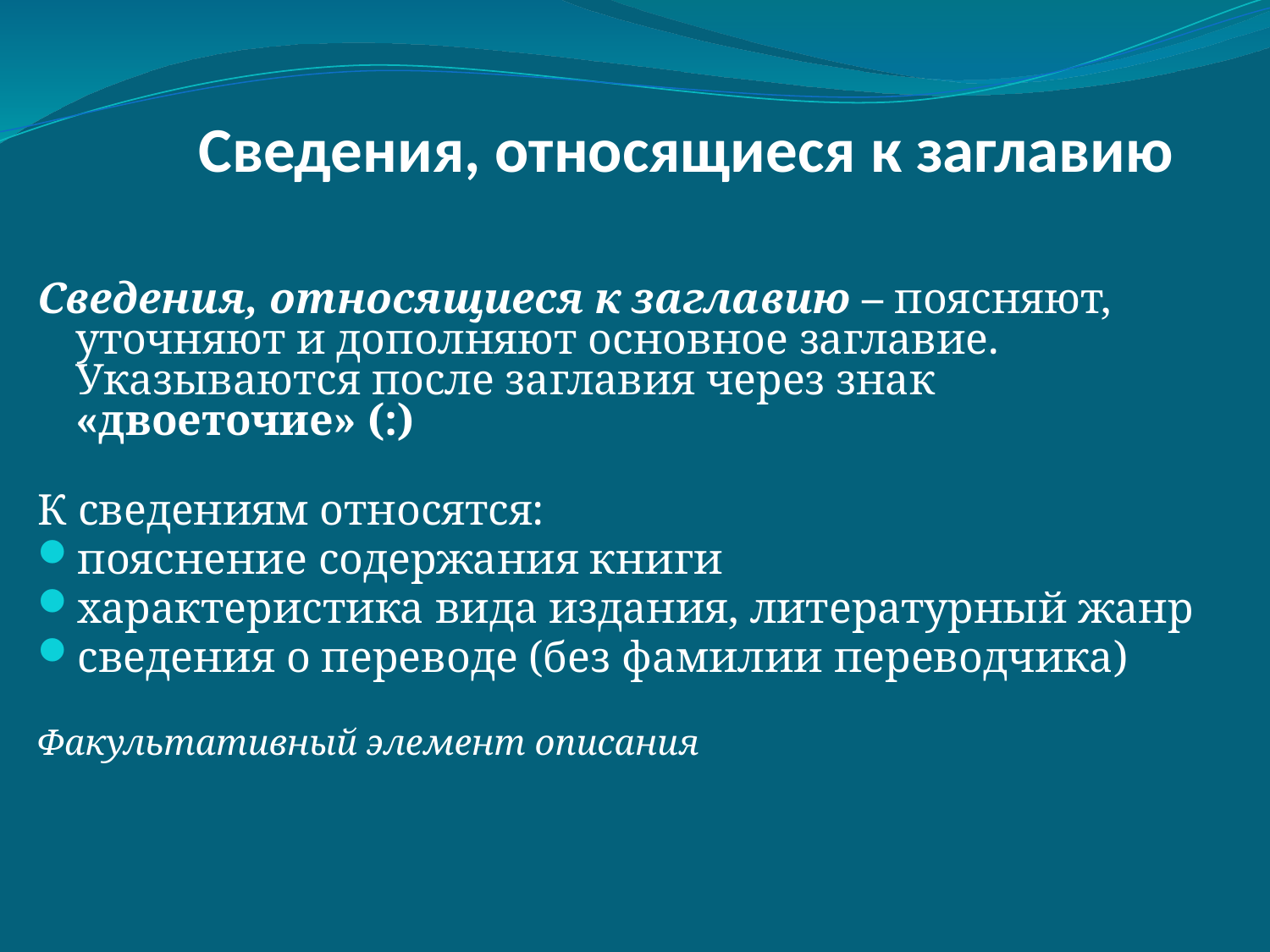

# Сведения, относящиеся к заглавию
Сведения, относящиеся к заглавию – поясняют, уточняют и дополняют основное заглавие. Указываются после заглавия через знак «двоеточие» (:)

К сведениям относятся:
пояснение содержания книги
характеристика вида издания, литературный жанр
сведения о переводе (без фамилии переводчика)

Факультативный элемент описания